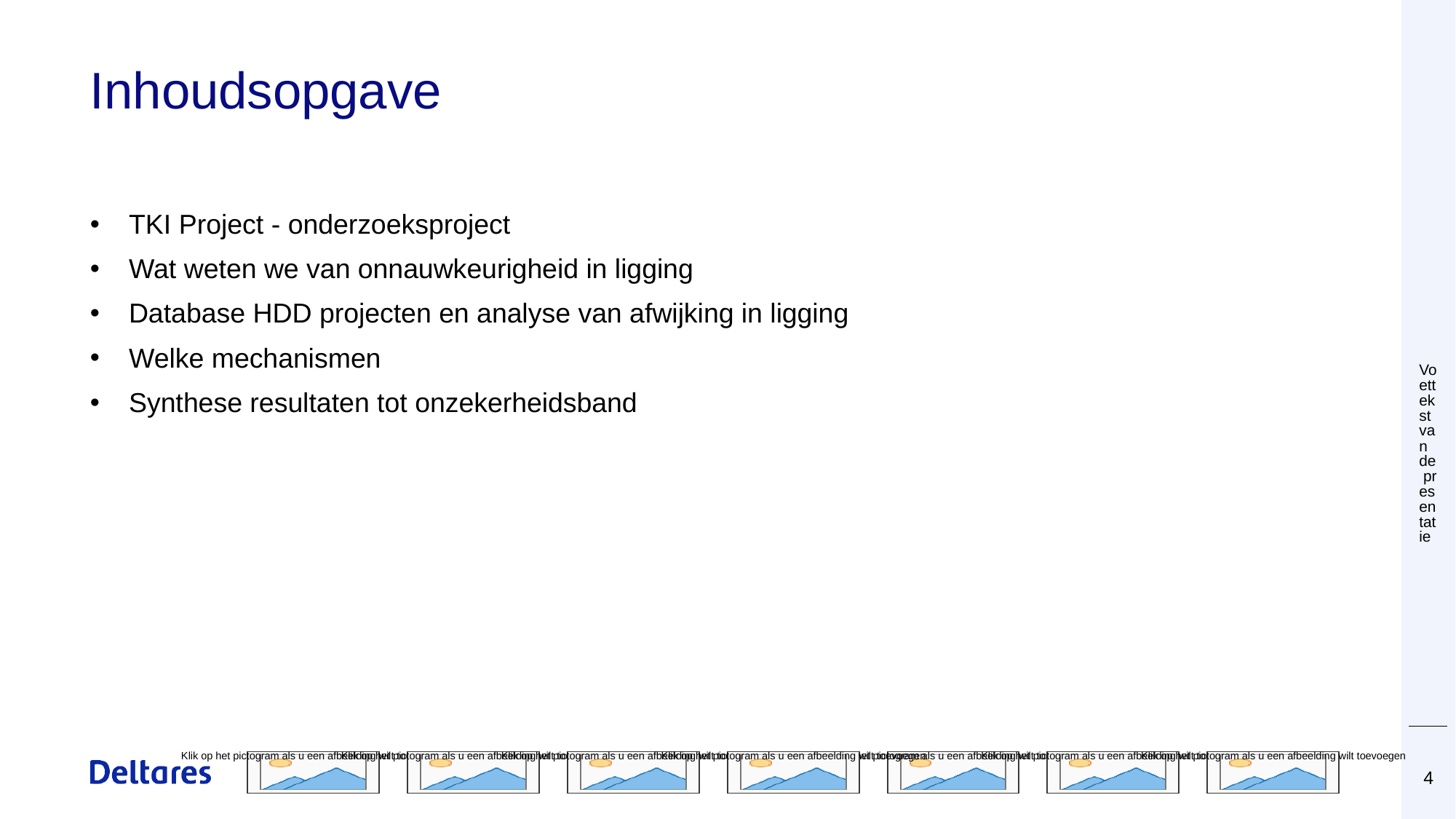

# Inhoudsopgave
Voettekst van de presentatie
TKI Project - onderzoeksproject
Wat weten we van onnauwkeurigheid in ligging
Database HDD projecten en analyse van afwijking in ligging
Welke mechanismen
Synthese resultaten tot onzekerheidsband
 28 november 2019

4